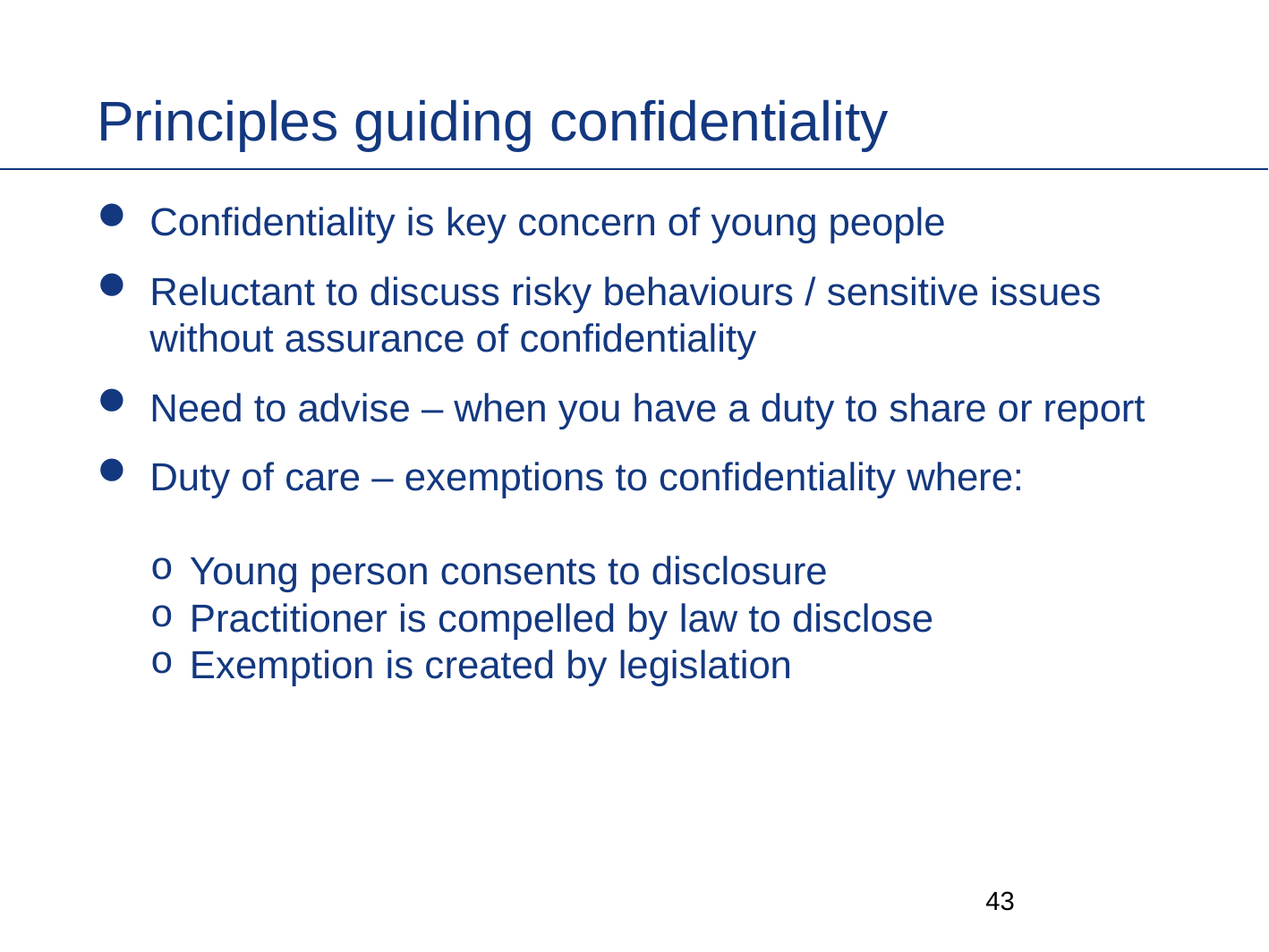

# Principles guiding confidentiality
Confidentiality is key concern of young people
Reluctant to discuss risky behaviours / sensitive issues without assurance of confidentiality
Need to advise – when you have a duty to share or report
Duty of care – exemptions to confidentiality where:

Young person consents to disclosure
Practitioner is compelled by law to disclose
Exemption is created by legislation
43